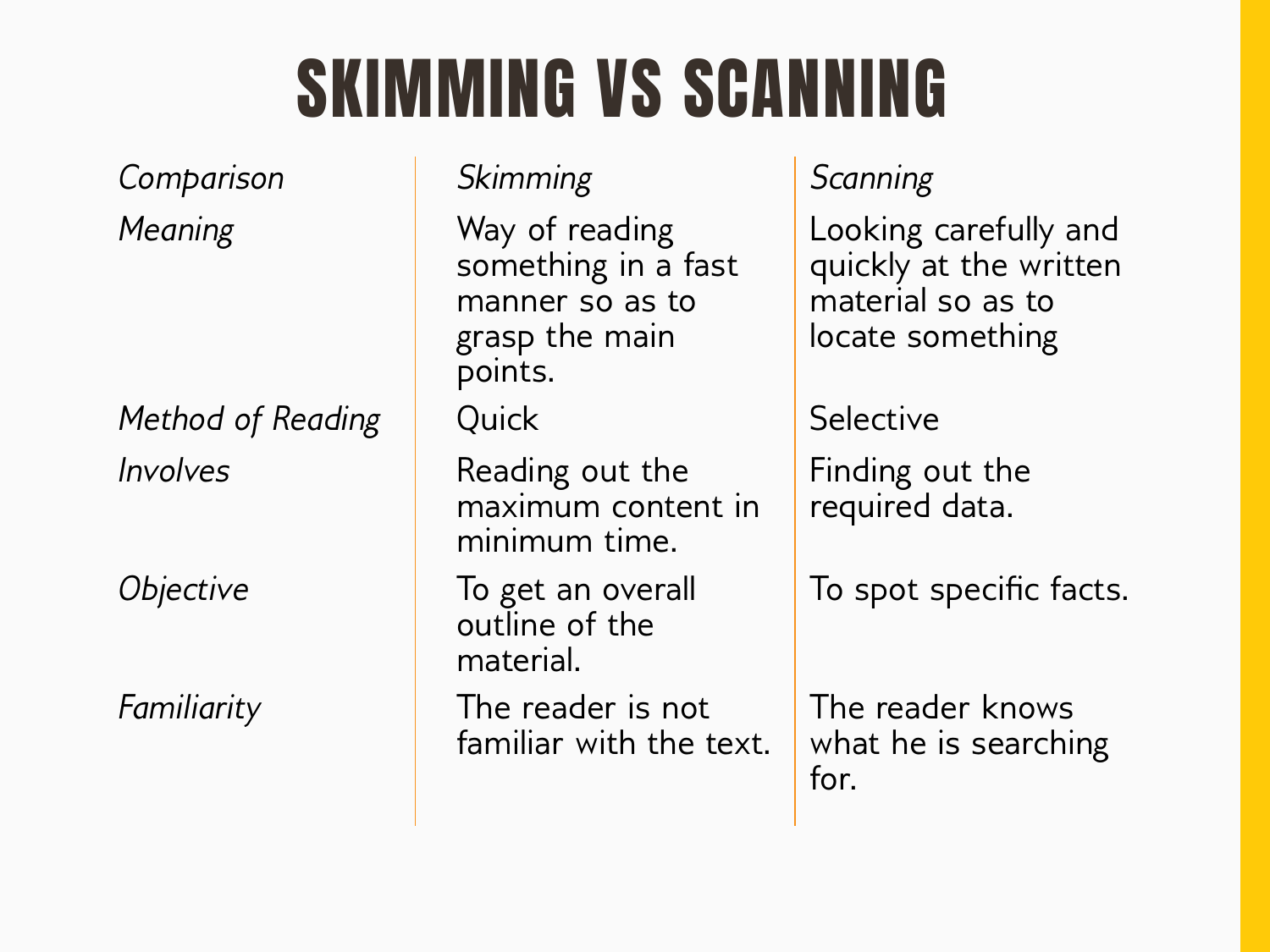

# Skimming VS Scanning
| Comparison | Skimming | Scanning |
| --- | --- | --- |
| Meaning | Way of reading something in a fast manner so as to grasp the main points. | Looking carefully and quickly at the written material so as to locate something |
| Method of Reading | Quick | Selective |
| Involves | Reading out the maximum content in minimum time. | Finding out the required data. |
| Objective | To get an overall outline of the material. | To spot specific facts. |
| Familiarity | The reader is not familiar with the text. | The reader knows what he is searching for. |